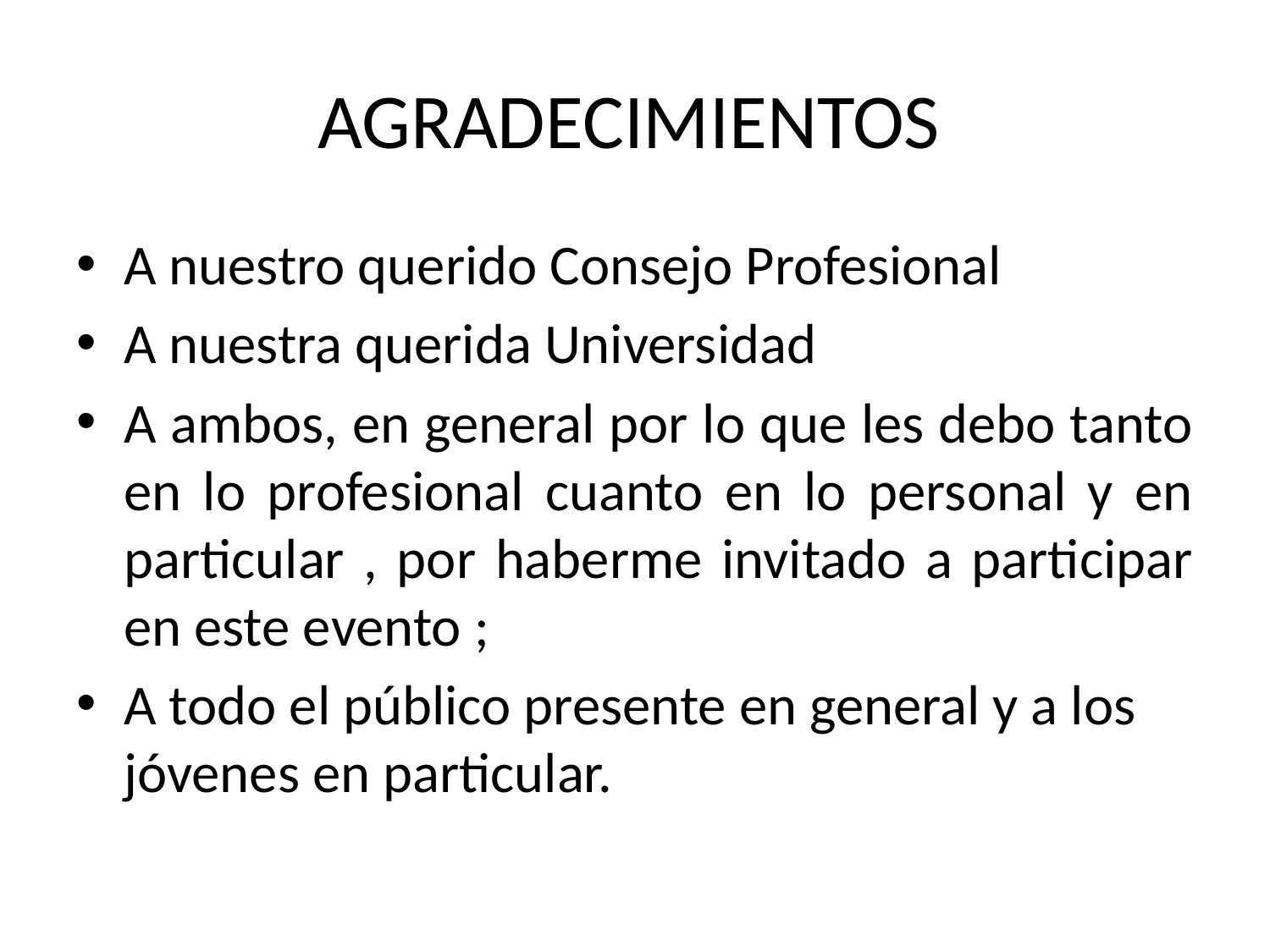

# AGRADECIMIENTOS
A nuestro querido Consejo Profesional
A nuestra querida Universidad
A ambos, en general por lo que les debo tanto en lo profesional cuanto en lo personal y en particular , por haberme invitado a participar en este evento ;
A todo el público presente en general y a los jóvenes en particular.